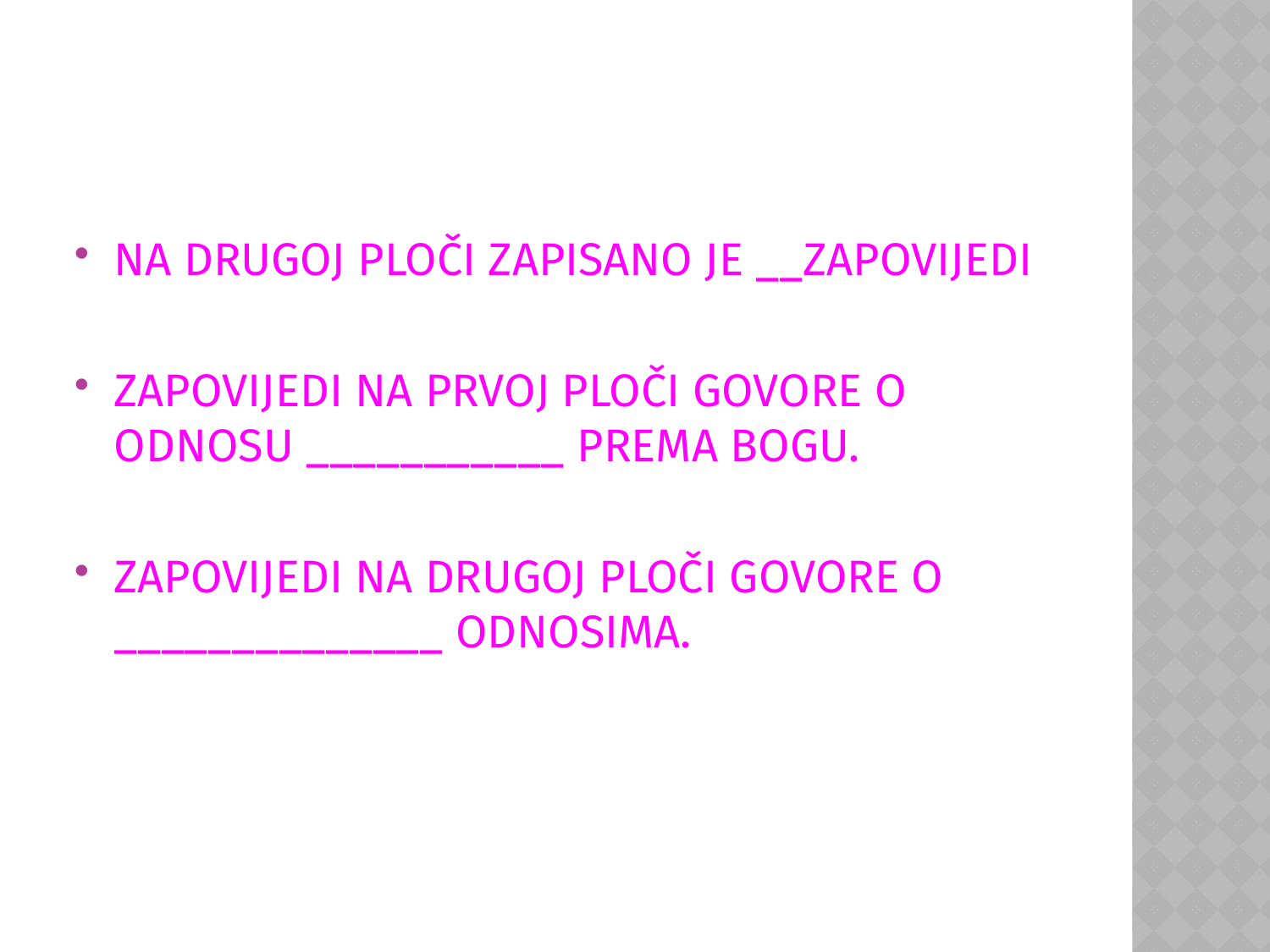

NA DRUGOJ PLOČI ZAPISANO JE __ZAPOVIJEDI

ZAPOVIJEDI NA PRVOJ PLOČI GOVORE O ODNOSU ___________ PREMA BOGU.

ZAPOVIJEDI NA DRUGOJ PLOČI GOVORE O ______________ ODNOSIMA.